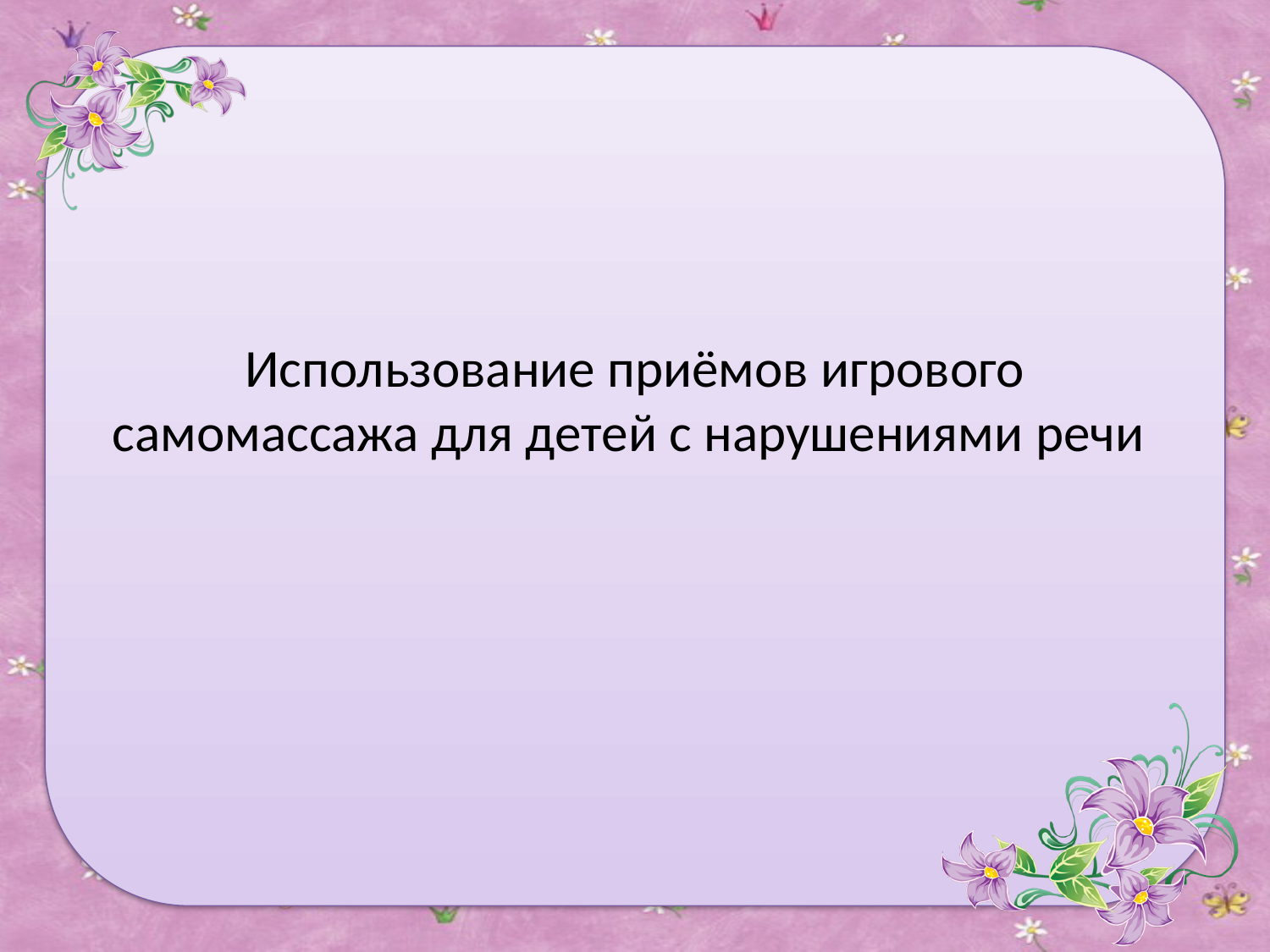

# Использование приёмов игрового самомассажа для детей с нарушениями речи